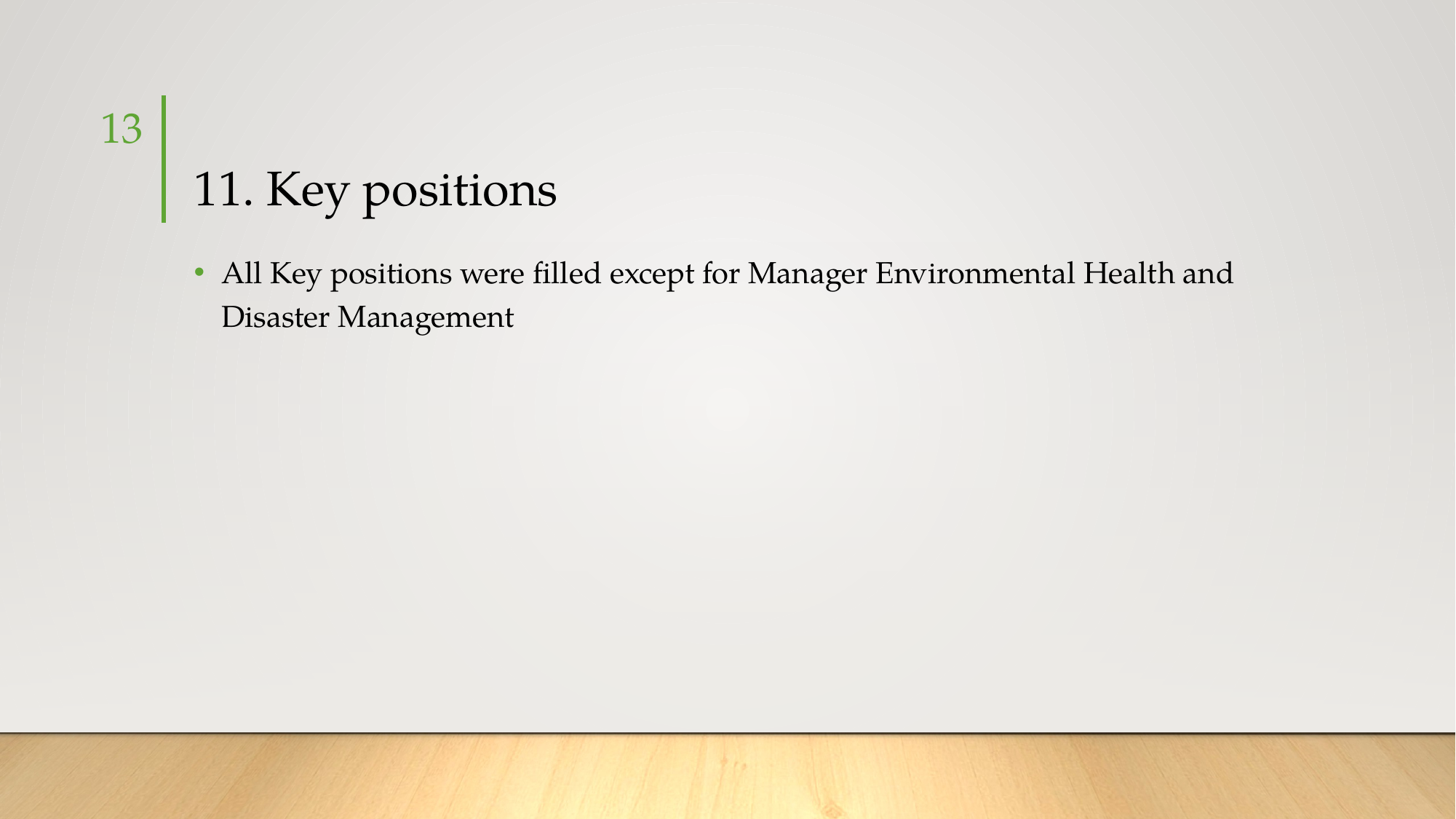

13
# 11. Key positions
All Key positions were filled except for Manager Environmental Health and Disaster Management